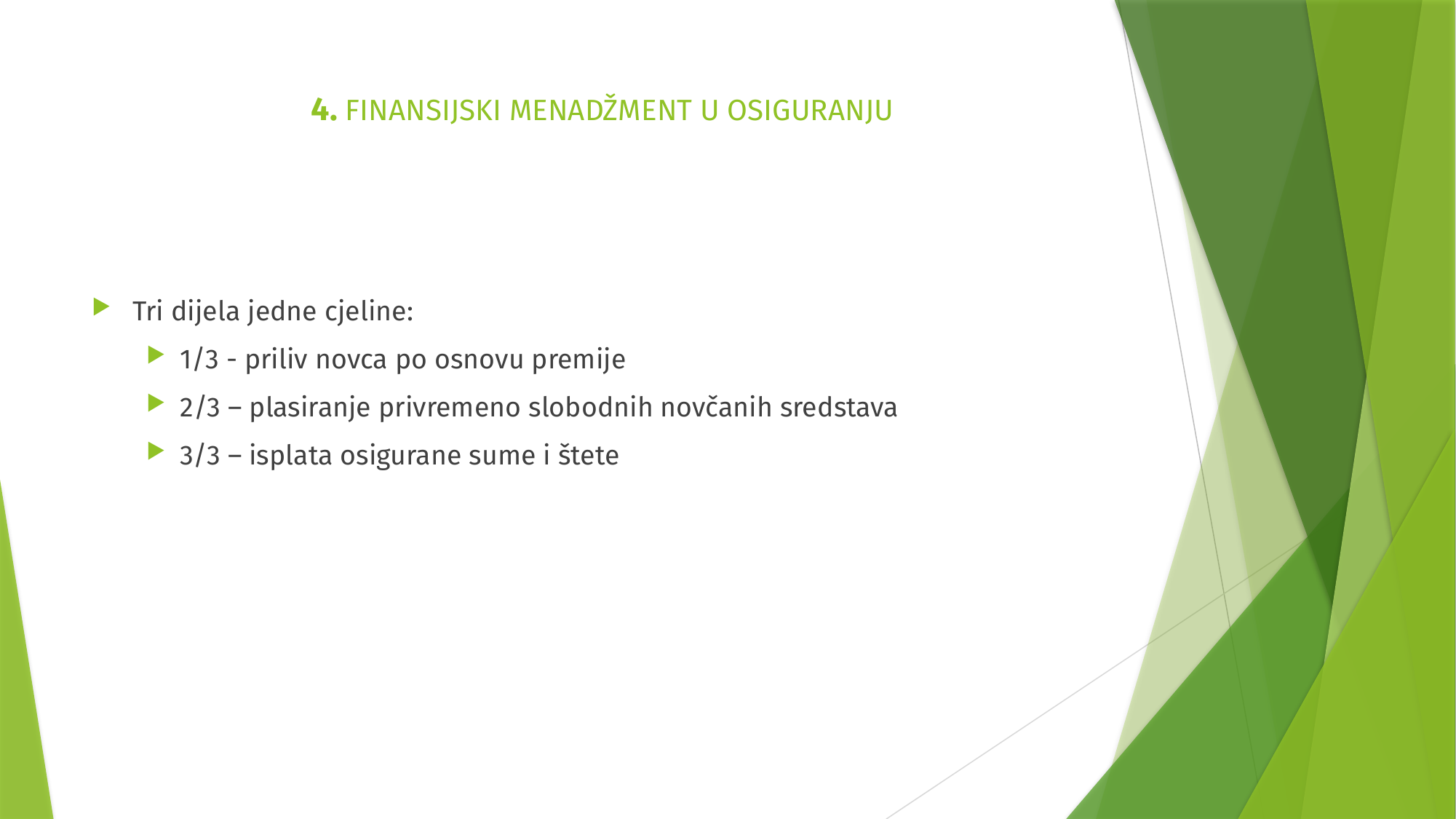

# 4. FINANSIJSKI MENADŽMENT U OSIGURANJU

Tri dijela jedne cjeline:
1/3 - priliv novca po osnovu premije
2/3 – plasiranje privremeno slobodnih novčanih sredstava
3/3 – isplata osigurane sume i štete